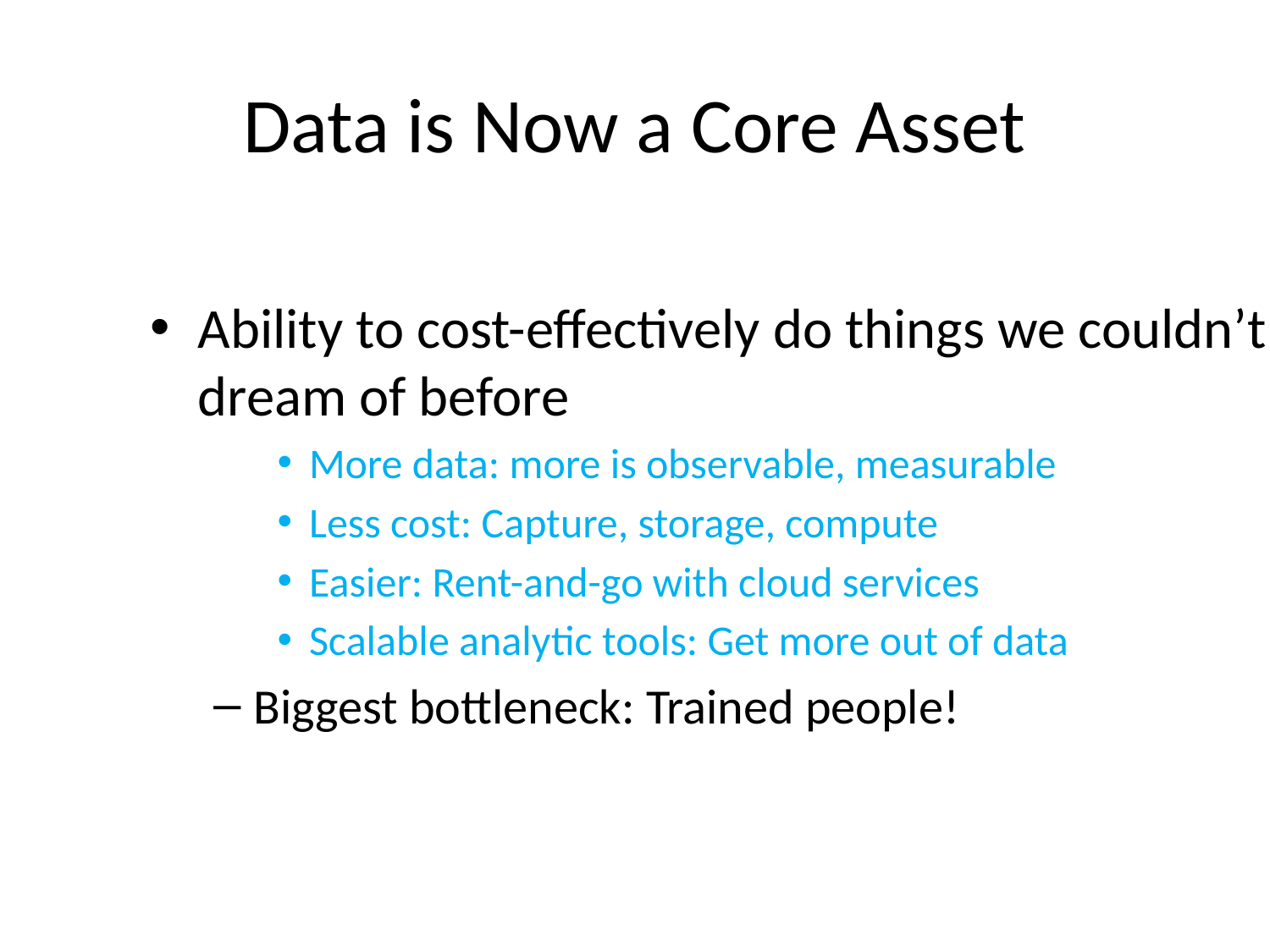

# Data is Now a Core Asset
Ability to cost-effectively do things we couldn’t dream of before
More data: more is observable, measurable
Less cost: Capture, storage, compute
Easier: Rent-and-go with cloud services
Scalable analytic tools: Get more out of data
Biggest bottleneck: Trained people!